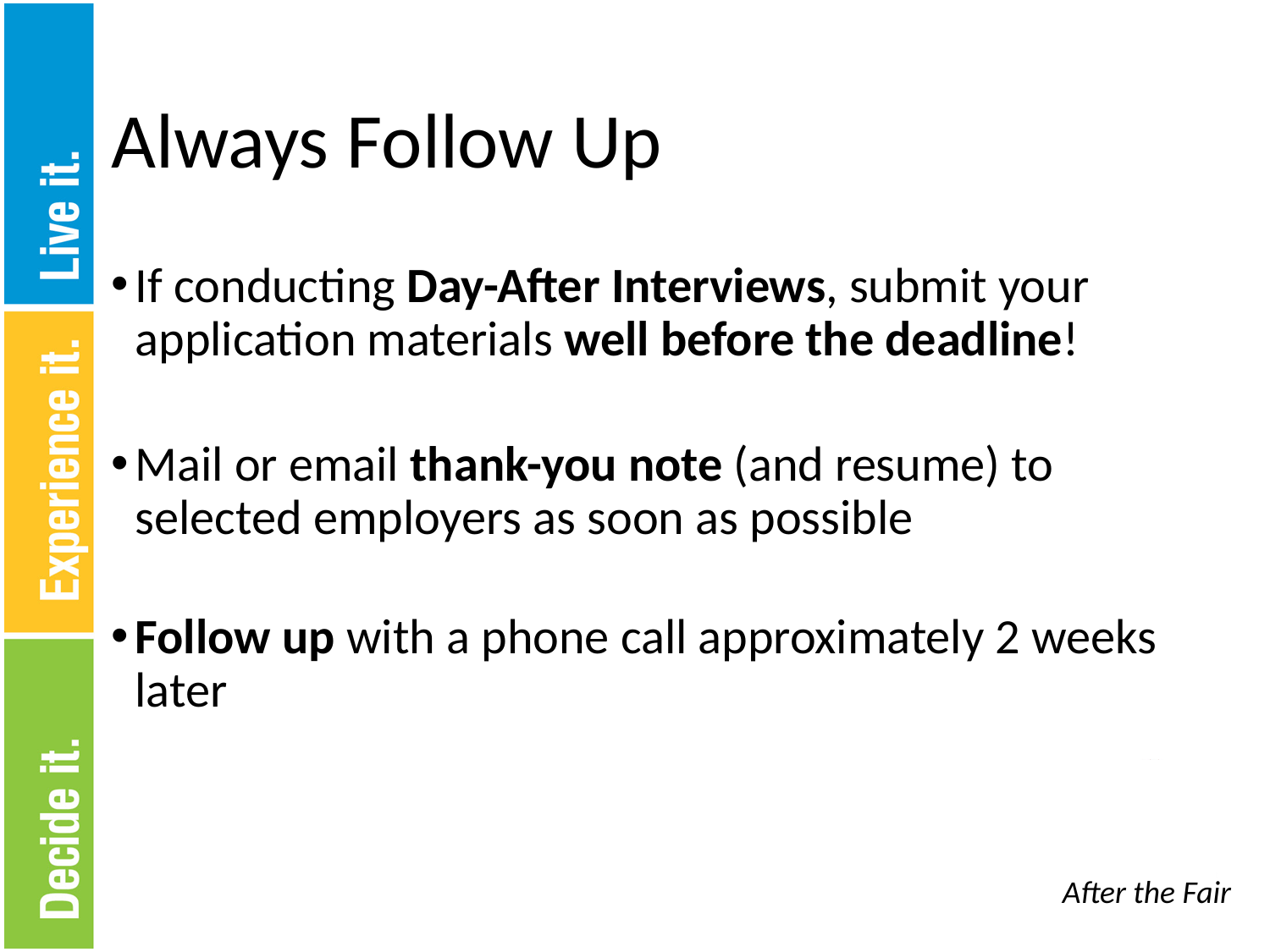

# Always Follow Up
If conducting Day-After Interviews, submit your application materials well before the deadline!
Mail or email thank-you note (and resume) to selected employers as soon as possible
Follow up with a phone call approximately 2 weeks later
After the Fair